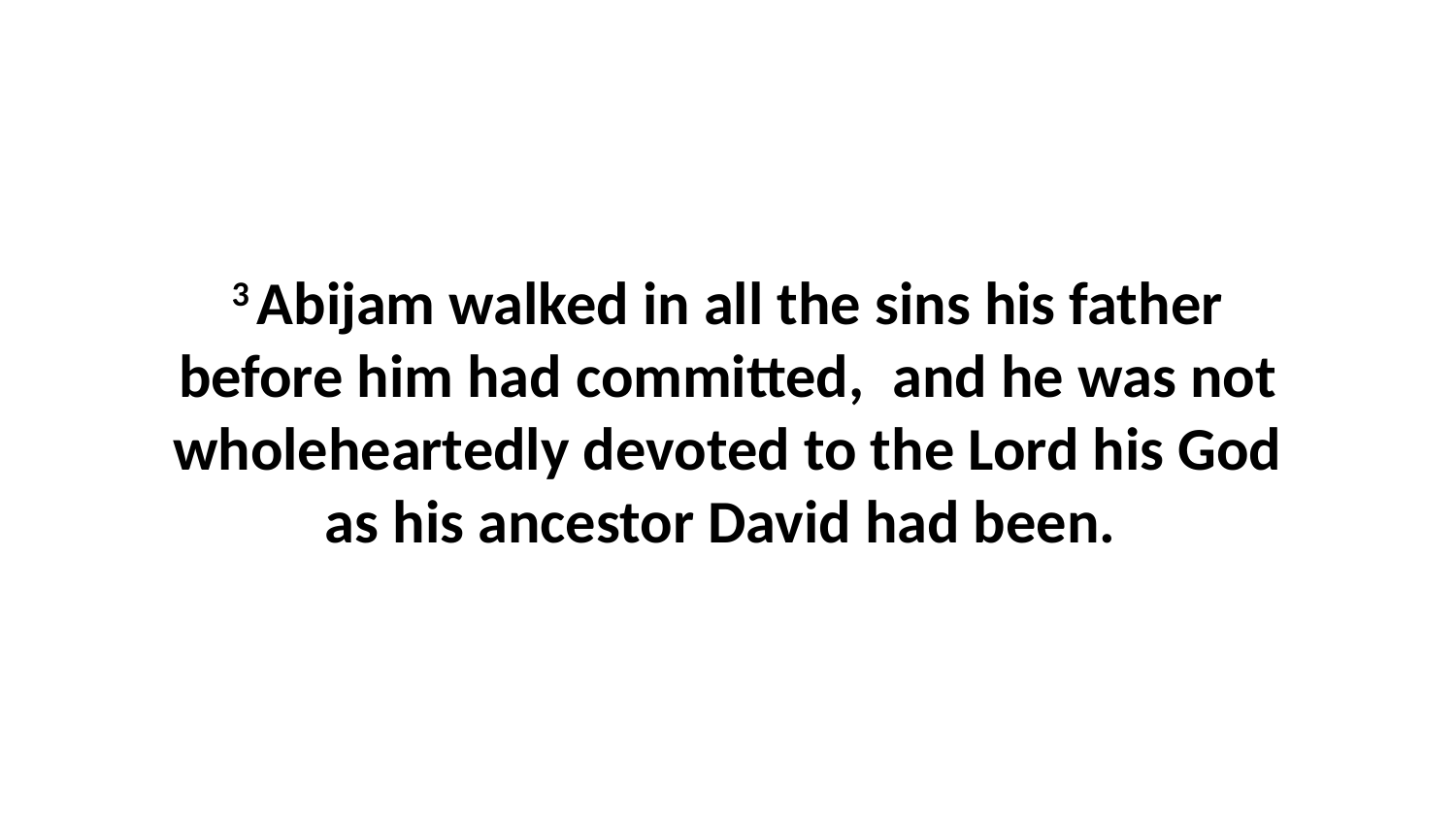

3 Abijam walked in all the sins his father before him had committed,  and he was not wholeheartedly devoted to the Lord his God as his ancestor David had been.